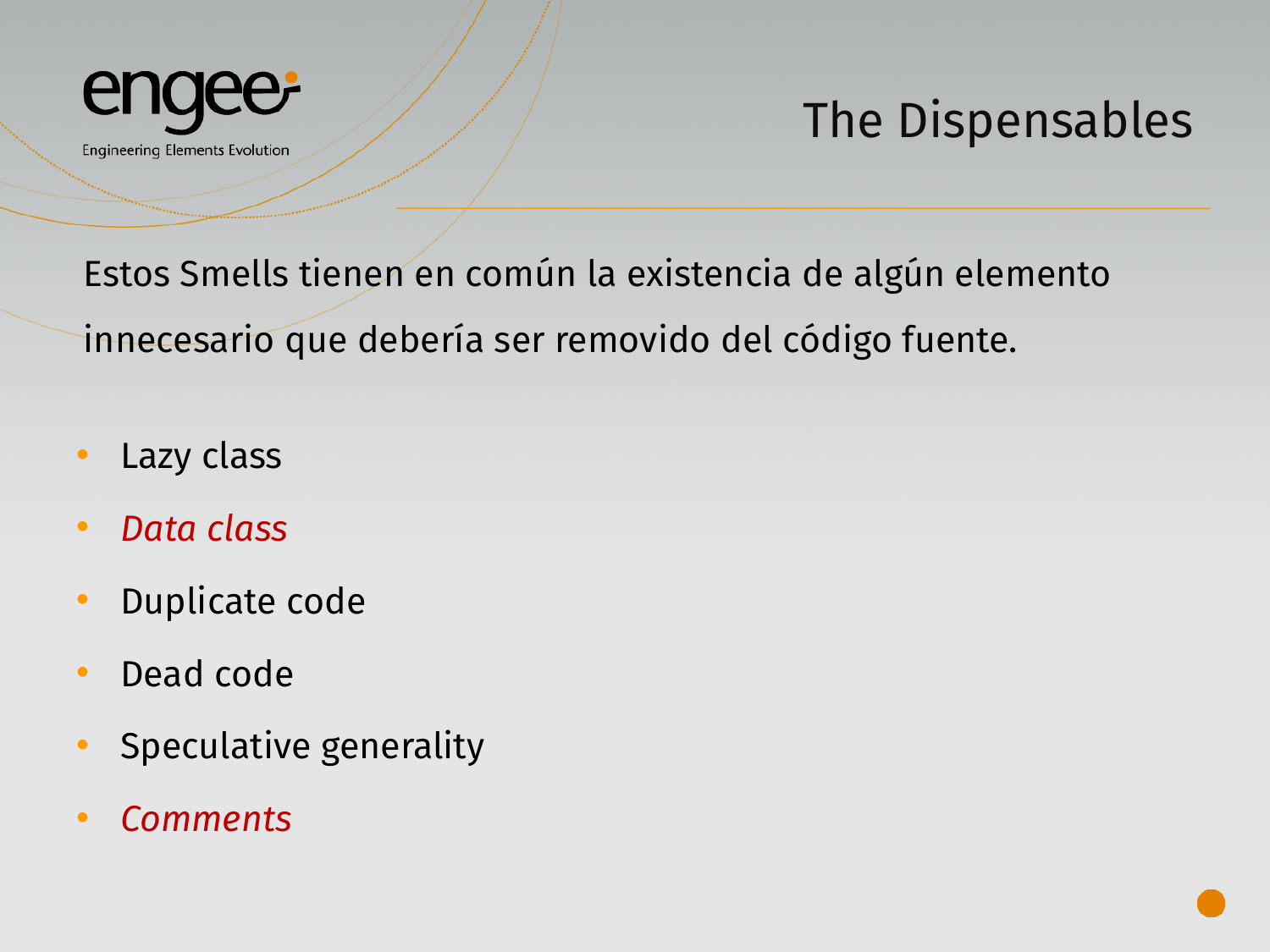

# The Dispensables
Estos Smells tienen en común la existencia de algún elemento innecesario que debería ser removido del código fuente.
Lazy class
Data class
Duplicate code
Dead code
Speculative generality
Comments